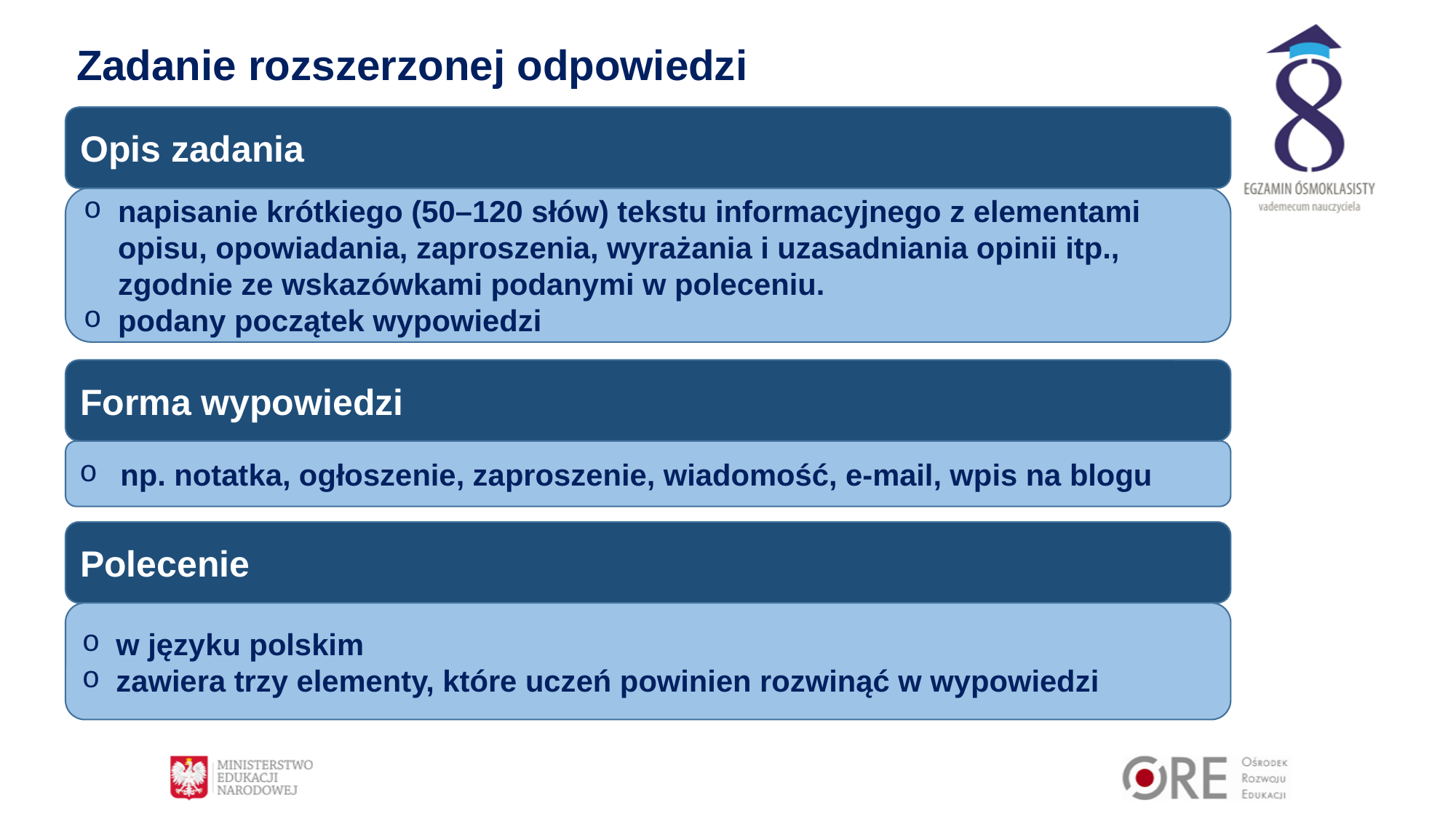

# Zadanie rozszerzonej odpowiedzi
Opis zadania
napisanie krótkiego (50–120 słów) tekstu informacyjnego z elementami opisu, opowiadania, zaproszenia, wyrażania i uzasadniania opinii itp., zgodnie ze wskazówkami podanymi w poleceniu.
podany początek wypowiedzi
Forma wypowiedzi
np. notatka, ogłoszenie, zaproszenie, wiadomość, e-mail, wpis na blogu
Polecenie
w języku polskim
zawiera trzy elementy, które uczeń powinien rozwinąć w wypowiedzi